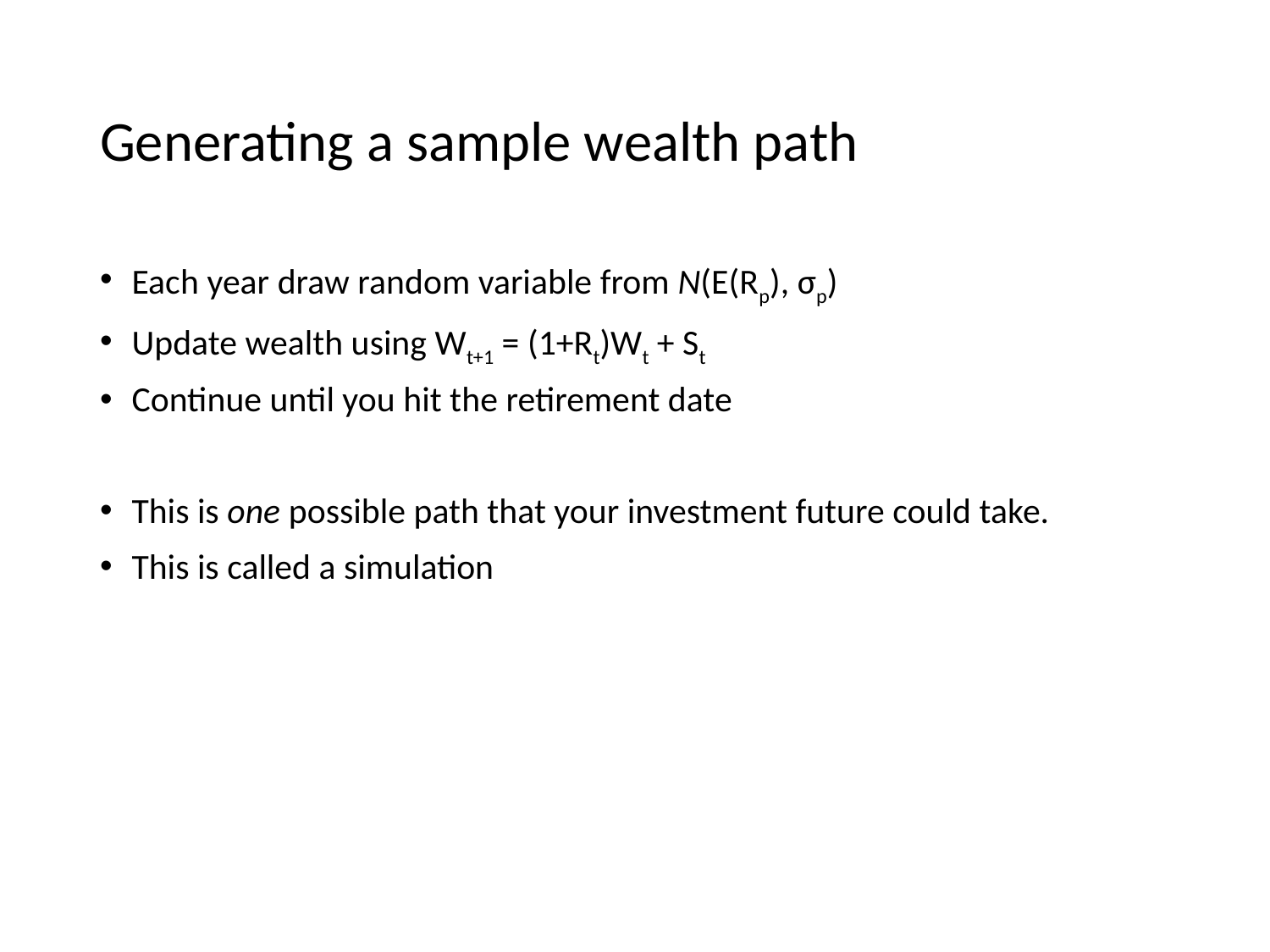

# Generating a sample wealth path
Each year draw random variable from N(E(Rp), σp)
Update wealth using Wt+1 = (1+Rt)Wt + St
Continue until you hit the retirement date

This is one possible path that your investment future could take.
This is called a simulation